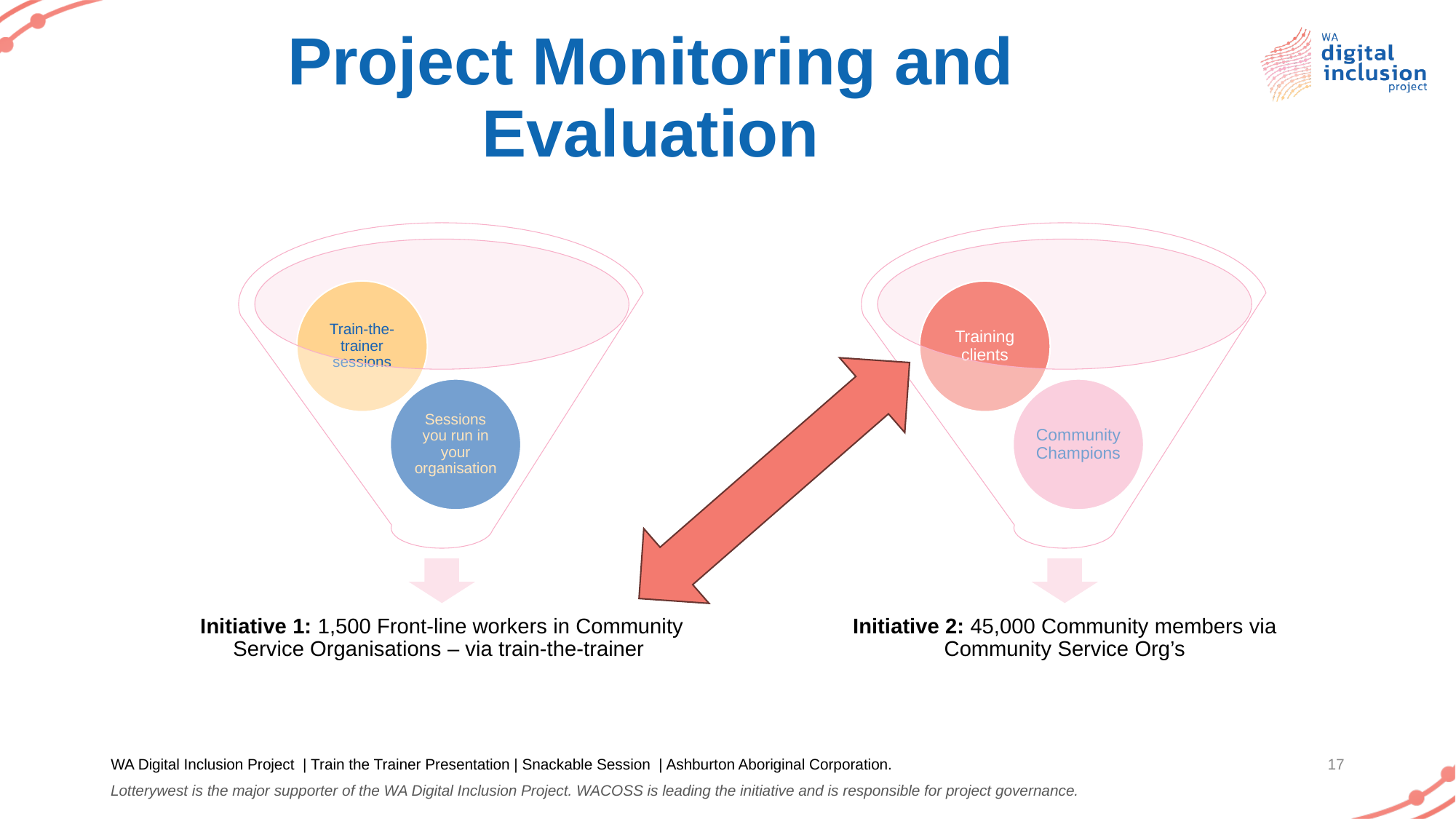

# Project Monitoring and Evaluation
Initiative 1: 1,500 Front-line workers in Community Service Organisations – via train-the-trainer
Sessions you run in your organisation
Train-the-trainer sessions
Initiative 2: 45,000 Community members via Community Service Org’s
Community Champions
Training clients

WA Digital Inclusion Project  | Train the Trainer Presentation | Snackable Session  | Ashburton Aboriginal Corporation.
17